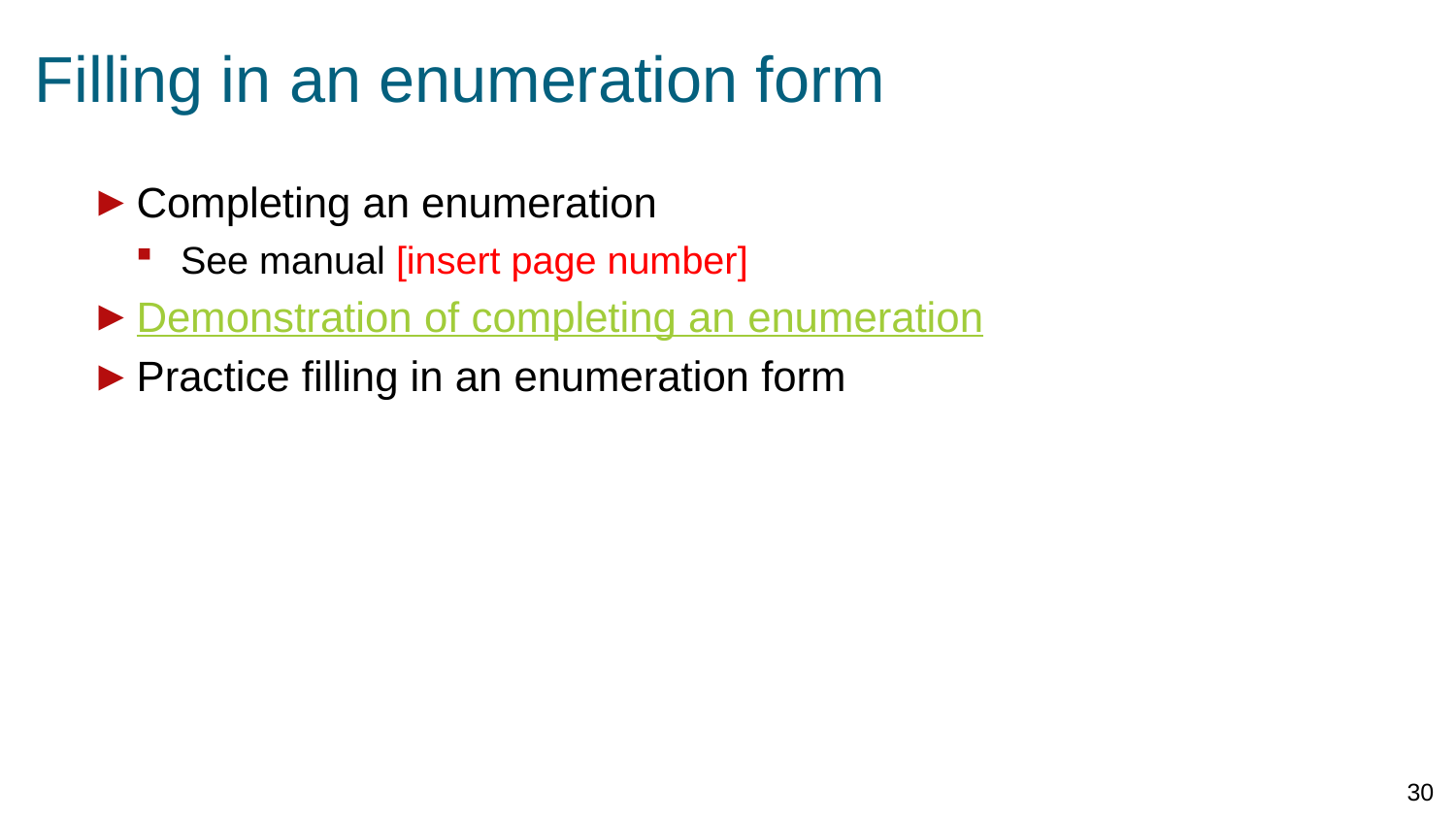

# Filling in an enumeration form
Completing an enumeration
See manual [insert page number]
Demonstration of completing an enumeration
Practice filling in an enumeration form